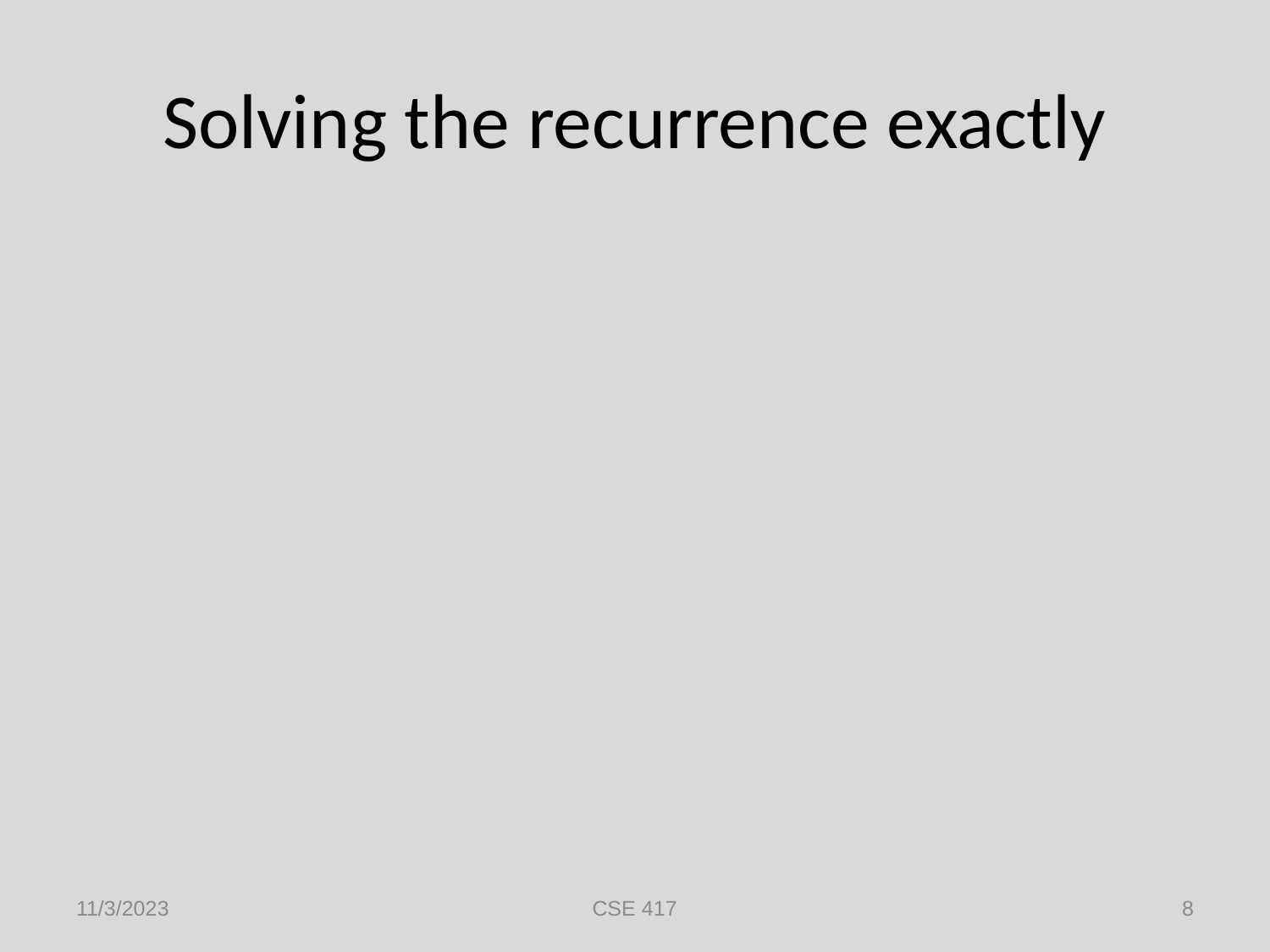

# Solving the recurrence exactly
11/3/2023
CSE 417
8